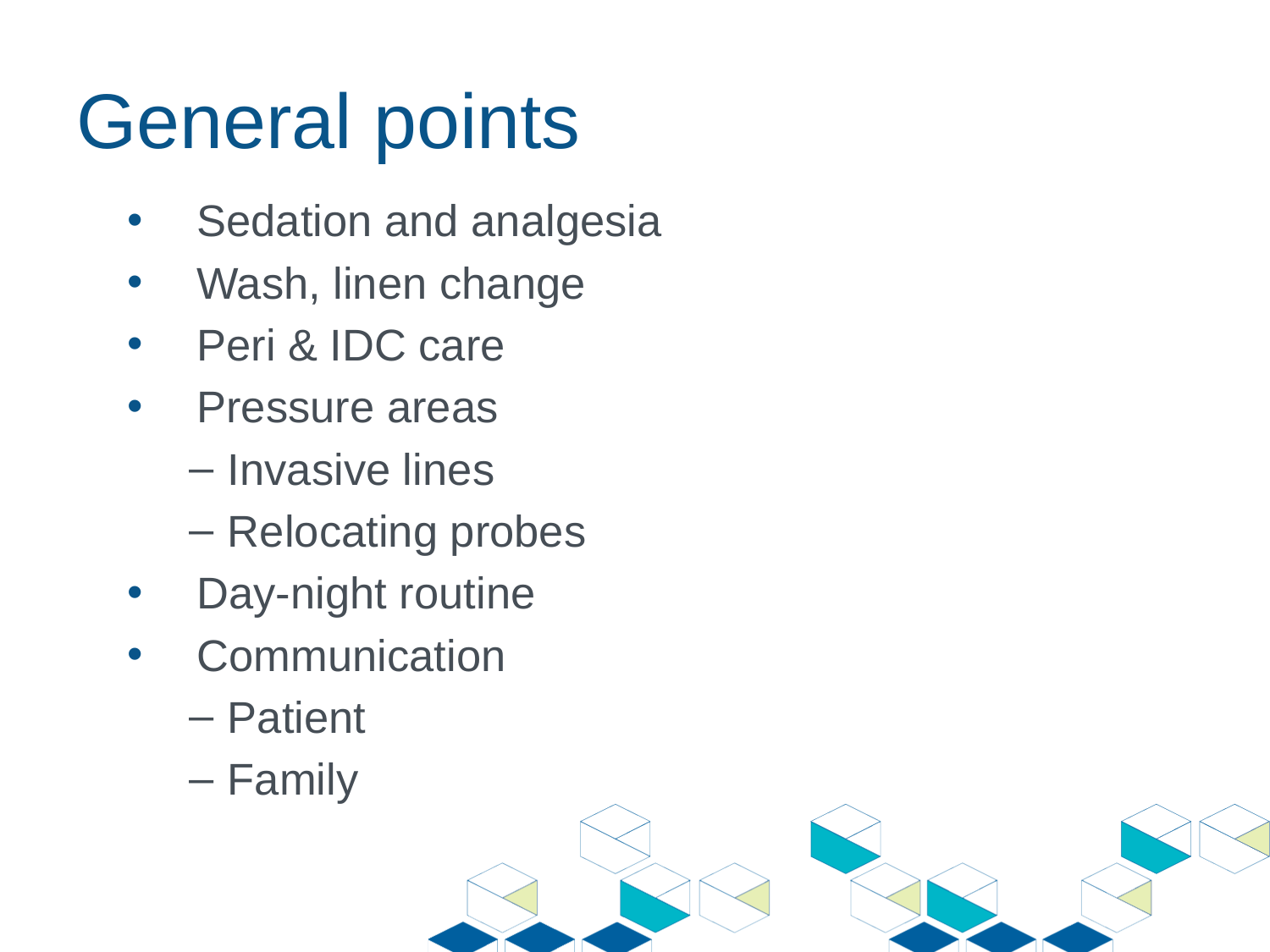

# General points
Sedation and analgesia
Wash, linen change
Peri & IDC care
Pressure areas
Invasive lines
Relocating probes
Day-night routine
Communication
Patient
Family